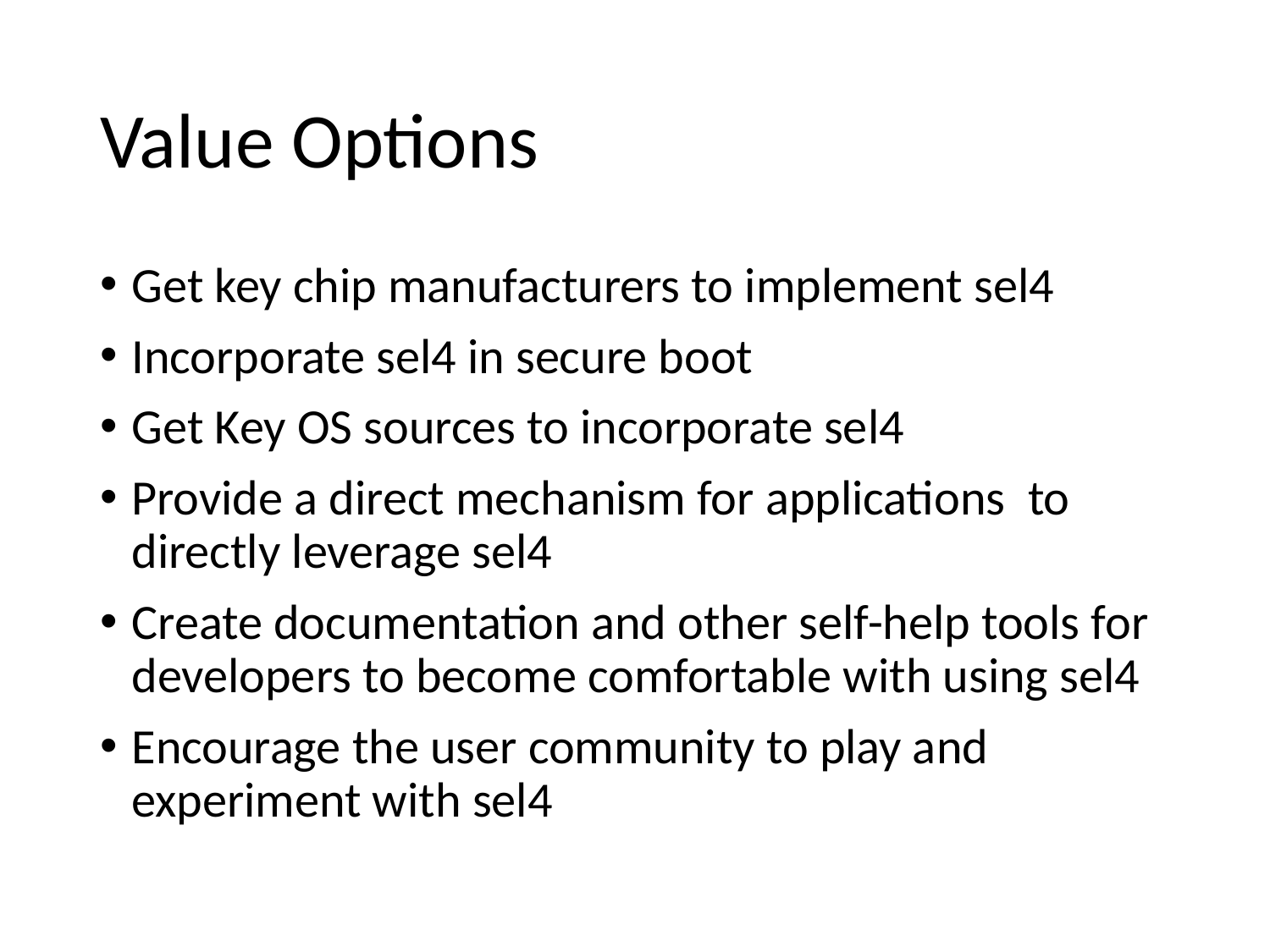

# Value Options
Get key chip manufacturers to implement sel4
Incorporate sel4 in secure boot
Get Key OS sources to incorporate sel4
Provide a direct mechanism for applications  to directly leverage sel4
Create documentation and other self-help tools for developers to become comfortable with using sel4
Encourage the user community to play and experiment with sel4